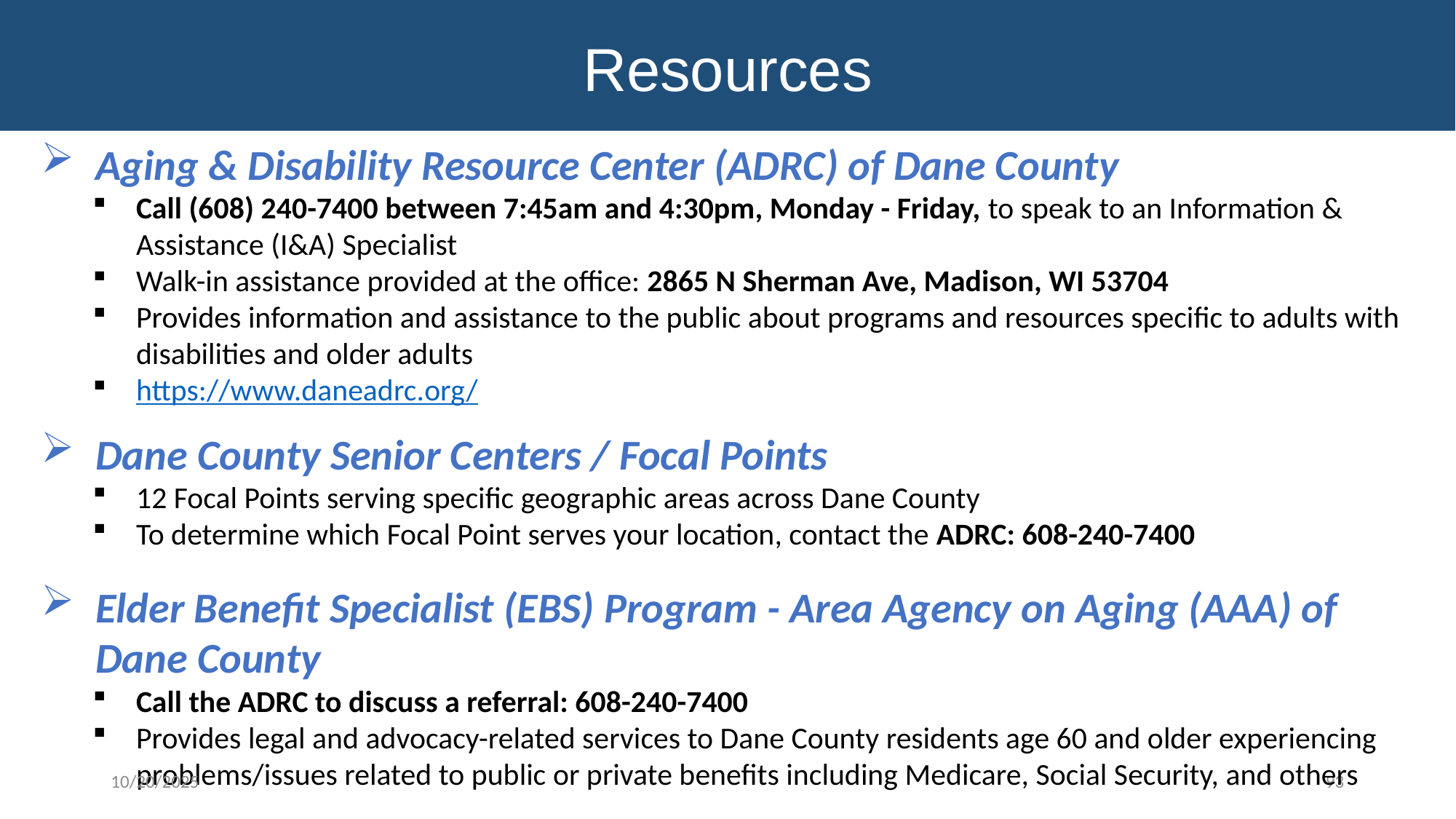

Resources

Aging & Disability Resource Center (ADRC) of Dane County
Call (608) 240-7400 between 7:45am and 4:30pm, Monday - Friday, to speak to an Information & Assistance (I&A) Specialist
Walk-in assistance provided at the office: 2865 N Sherman Ave, Madison, WI 53704
Provides information and assistance to the public about programs and resources specific to adults with disabilities and older adults
https://www.daneadrc.org/

Dane County Senior Centers / Focal Points
12 Focal Points serving specific geographic areas across Dane County
To determine which Focal Point serves your location, contact the ADRC: 608-240-7400
Elder Benefit Specialist (EBS) Program - Area Agency on Aging (AAA) of Dane County
Call the ADRC to discuss a referral: 608-240-7400
Provides legal and advocacy-related services to Dane County residents age 60 and older experiencing problems/issues related to public or private benefits including Medicare, Social Security, and others

10/20/2025
93